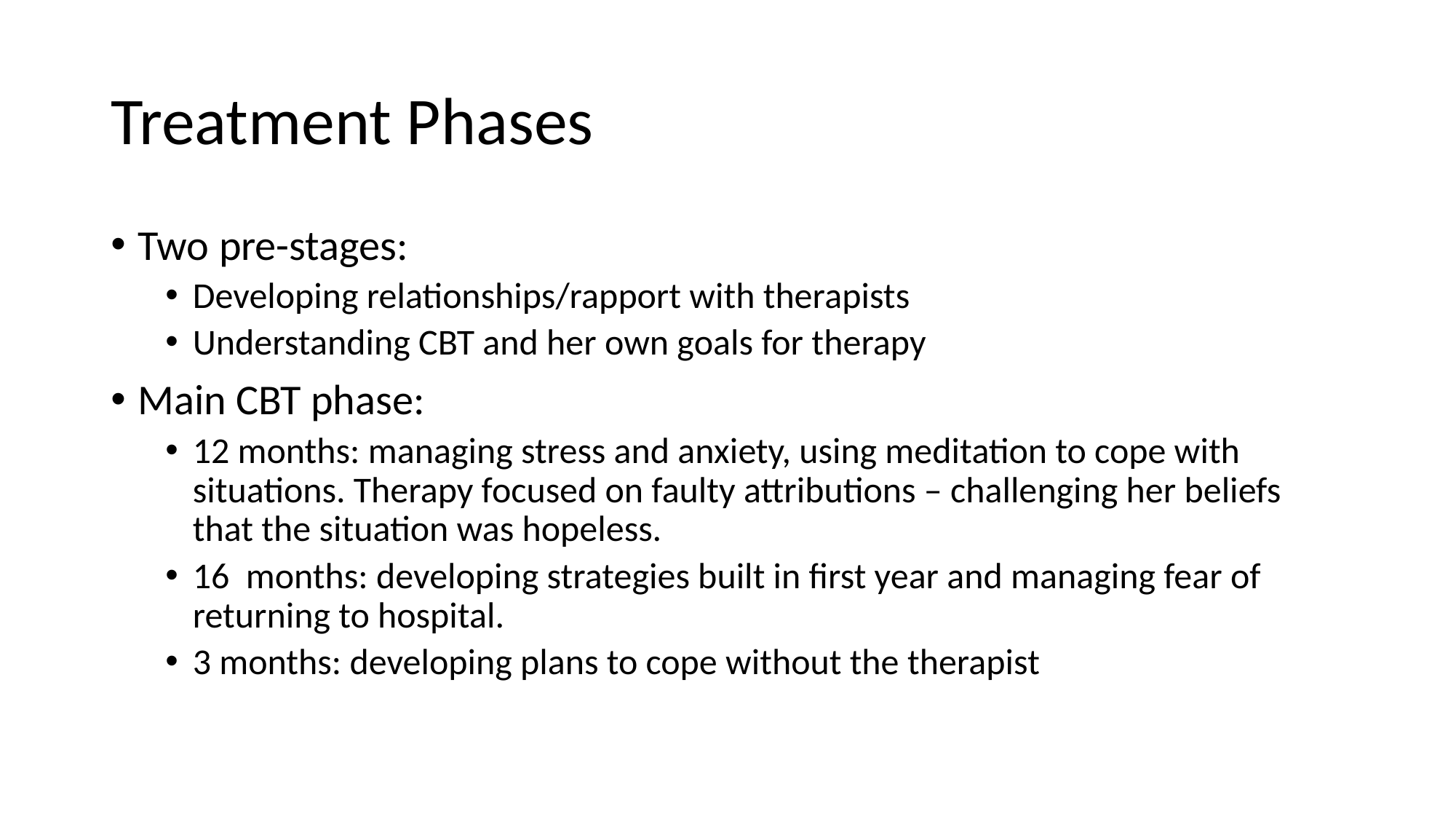

# Treatment Phases
Two pre-stages:
Developing relationships/rapport with therapists
Understanding CBT and her own goals for therapy
Main CBT phase:
12 months: managing stress and anxiety, using meditation to cope with situations. Therapy focused on faulty attributions – challenging her beliefs that the situation was hopeless.
16  months: developing strategies built in first year and managing fear of returning to hospital.
3 months: developing plans to cope without the therapist